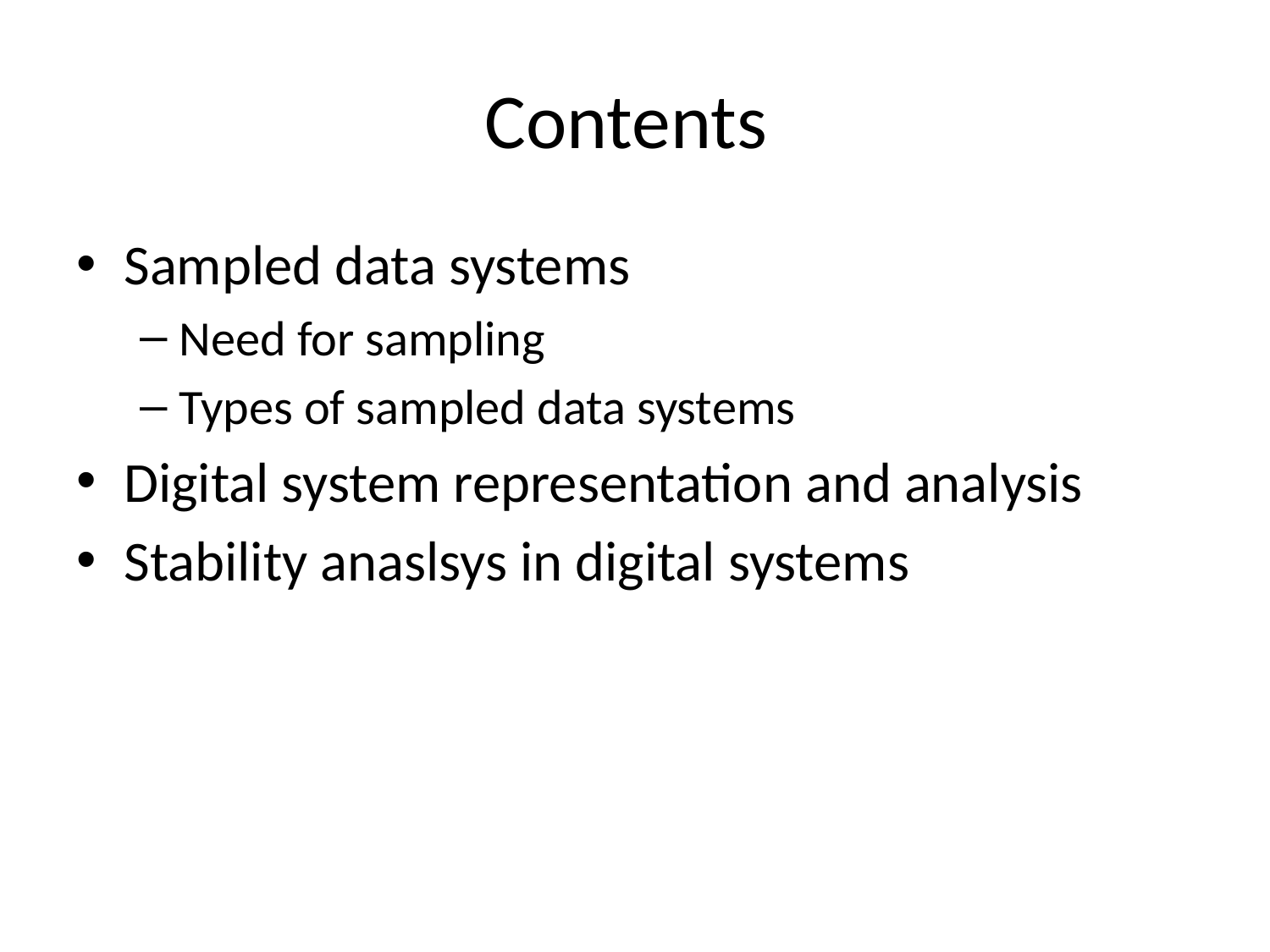

# Contents
Sampled data systems
Need for sampling
Types of sampled data systems
Digital system representation and analysis
Stability anaslsys in digital systems